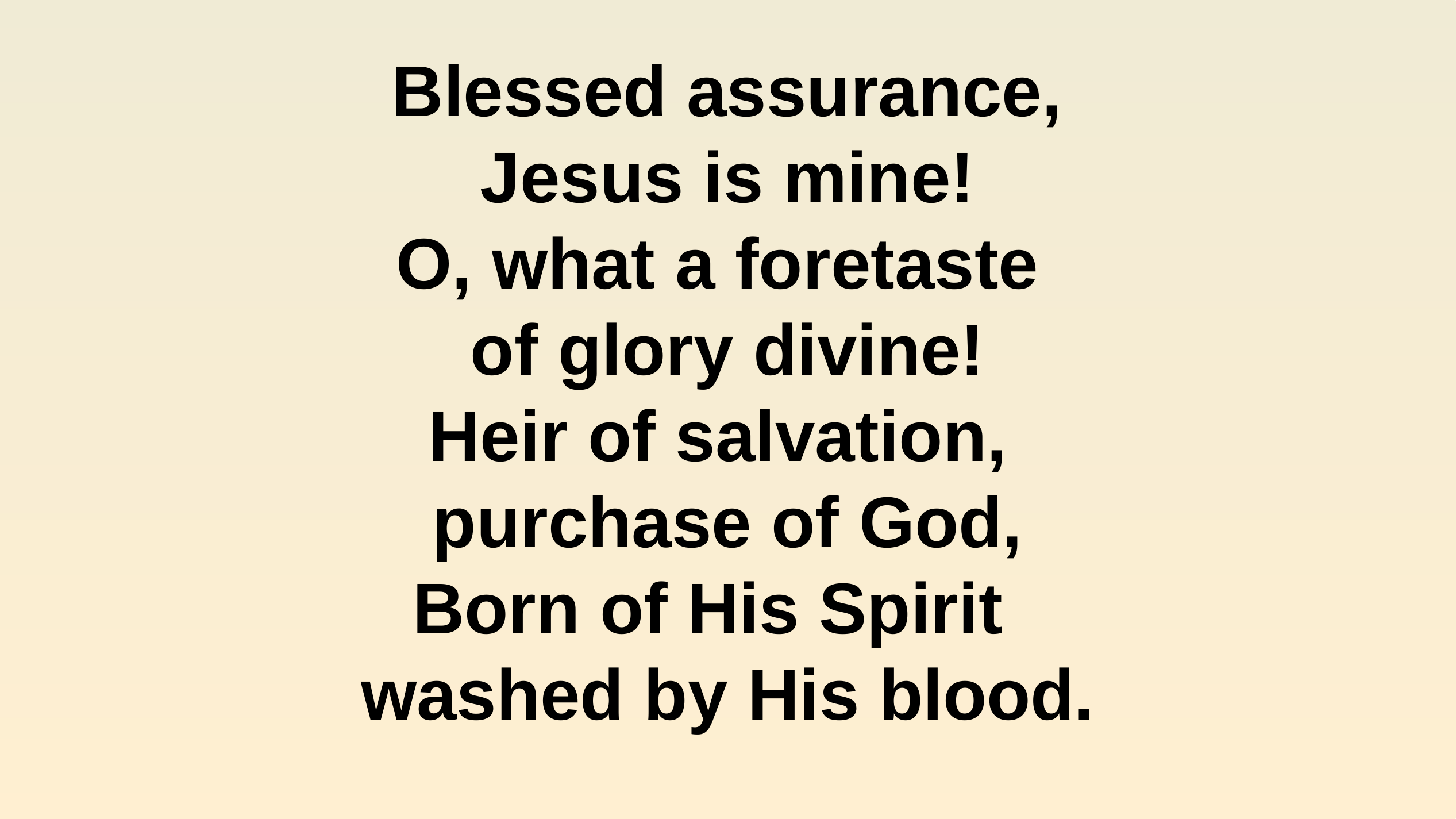

# Blessed assurance, Jesus is mine! O, what a foretaste of glory divine! Heir of salvation, purchase of God, Born of His Spirit washed by His blood.